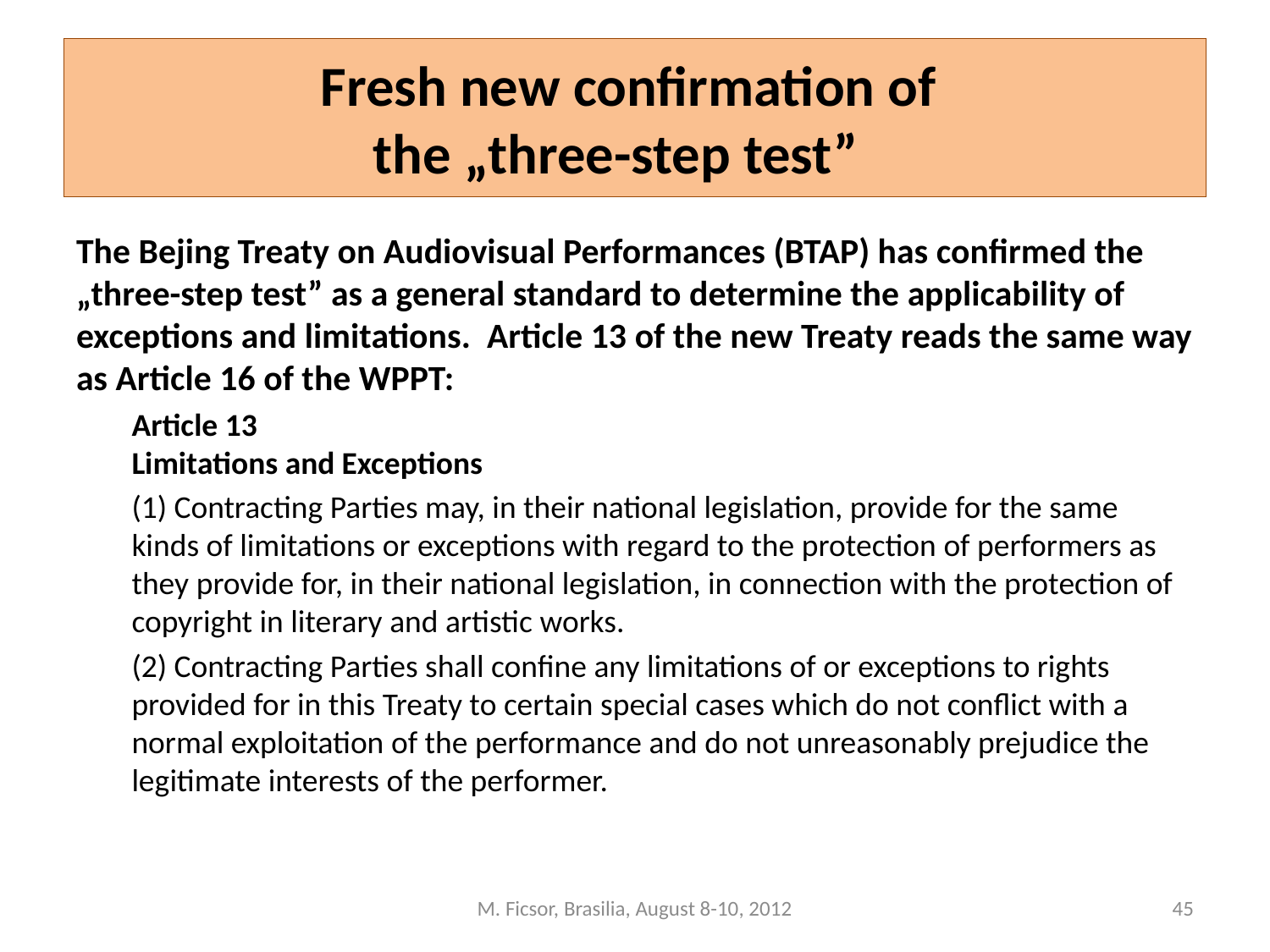

# Fresh new confirmation of the „three-step test”
The Bejing Treaty on Audiovisual Performances (BTAP) has confirmed the „three-step test” as a general standard to determine the applicability of exceptions and limitations.  Article 13 of the new Treaty reads the same way as Article 16 of the WPPT:
Article 13
Limitations and Exceptions
(1) Contracting Parties may, in their national legislation, provide for the same kinds of limitations or exceptions with regard to the protection of performers as they provide for, in their national legislation, in connection with the protection of copyright in literary and artistic works.
(2) Contracting Parties shall confine any limitations of or exceptions to rights provided for in this Treaty to certain special cases which do not conflict with a normal exploitation of the performance and do not unreasonably prejudice the legitimate interests of the performer.

M. Ficsor, Brasilia, August 8-10, 2012
45